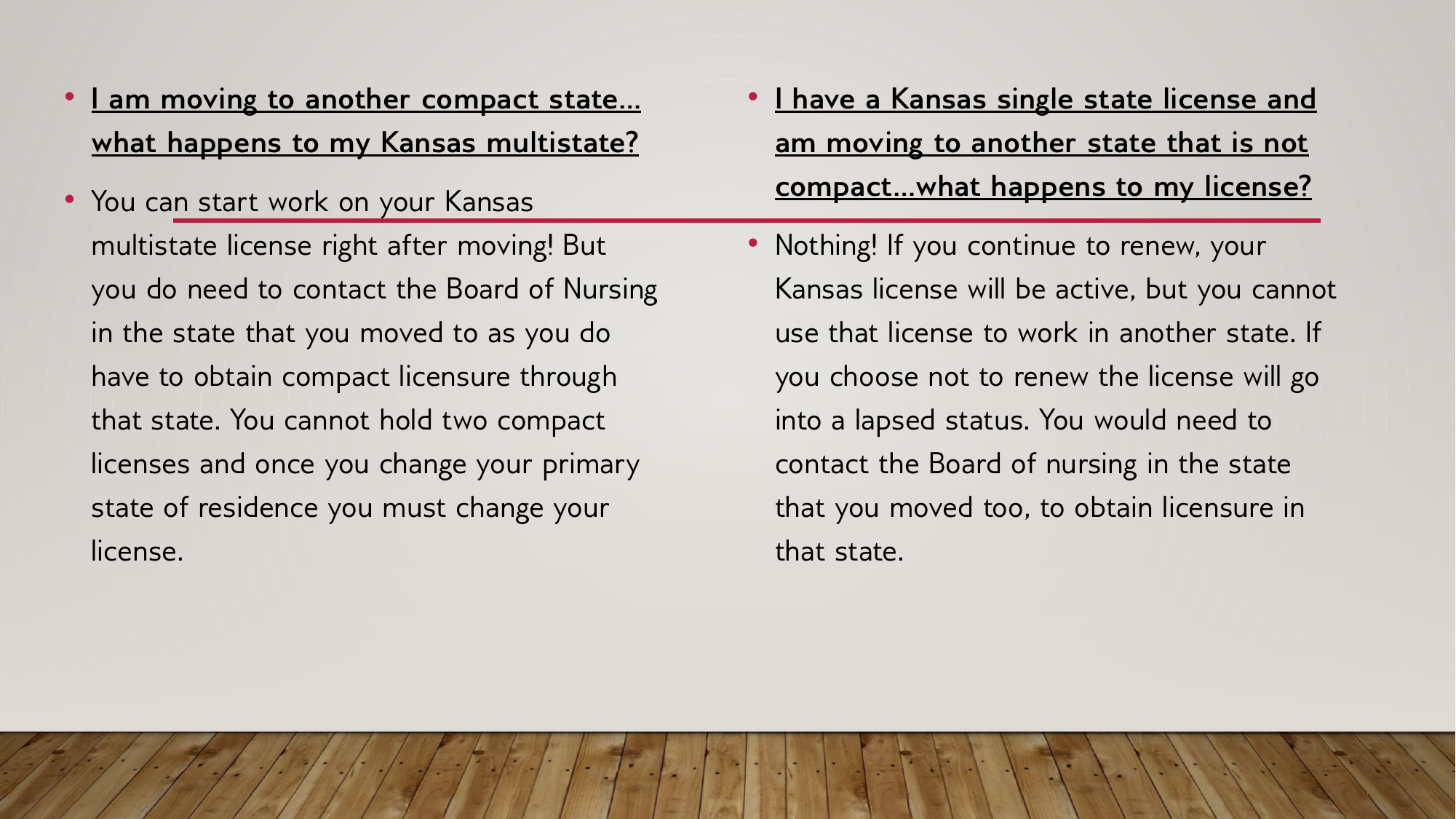

I am moving to another compact state…what happens to my Kansas multistate?
You can start work on your Kansas multistate license right after moving! But you do need to contact the Board of Nursing in the state that you moved to as you do have to obtain compact licensure through that state. You cannot hold two compact licenses and once you change your primary state of residence you must change your license.
I have a Kansas single state license and am moving to another state that is not compact…what happens to my license?
Nothing! If you continue to renew, your Kansas license will be active, but you cannot use that license to work in another state. If you choose not to renew the license will go into a lapsed status. You would need to contact the Board of nursing in the state that you moved too, to obtain licensure in that state.